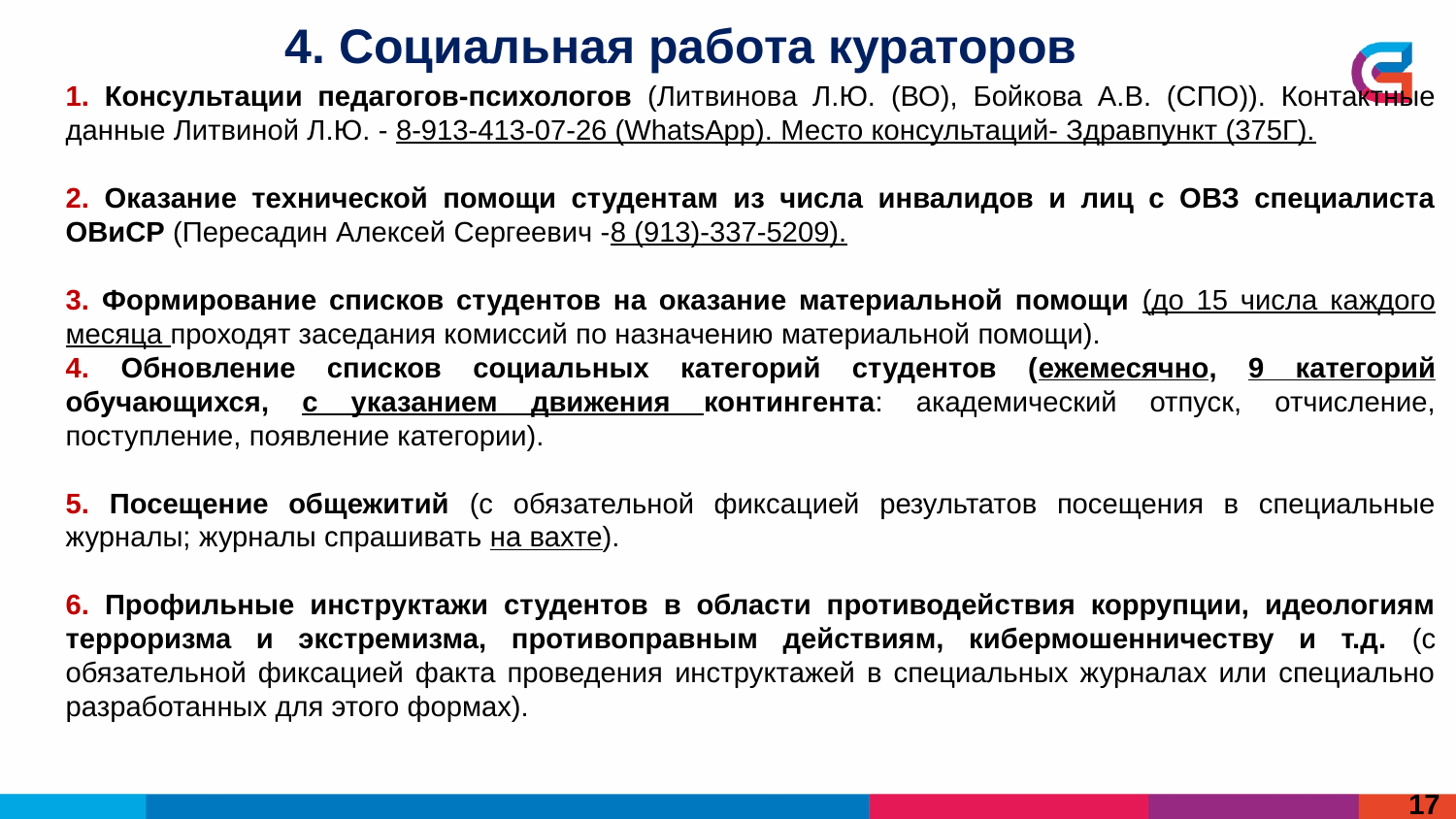

4. Социальная работа кураторов
1. Консультации педагогов-психологов (Литвинова Л.Ю. (ВО), Бойкова А.В. (СПО)). Контактные данные Литвиной Л.Ю. - 8-913-413-07-26 (WhatsApp). Место консультаций- Здравпункт (375Г).

2. Оказание технической помощи студентам из числа инвалидов и лиц с ОВЗ специалиста ОВиСР (Пересадин Алексей Сергеевич -8 (913)-337-5209).

3. Формирование списков студентов на оказание материальной помощи (до 15 числа каждого месяца проходят заседания комиссий по назначению материальной помощи).
4. Обновление списков социальных категорий студентов (ежемесячно, 9 категорий обучающихся, с указанием движения контингента: академический отпуск, отчисление, поступление, появление категории).

5. Посещение общежитий (с обязательной фиксацией результатов посещения в специальные журналы; журналы спрашивать на вахте).

6. Профильные инструктажи студентов в области противодействия коррупции, идеологиям терроризма и экстремизма, противоправным действиям, кибермошенничеству и т.д. (с обязательной фиксацией факта проведения инструктажей в специальных журналах или специально разработанных для этого формах).
17